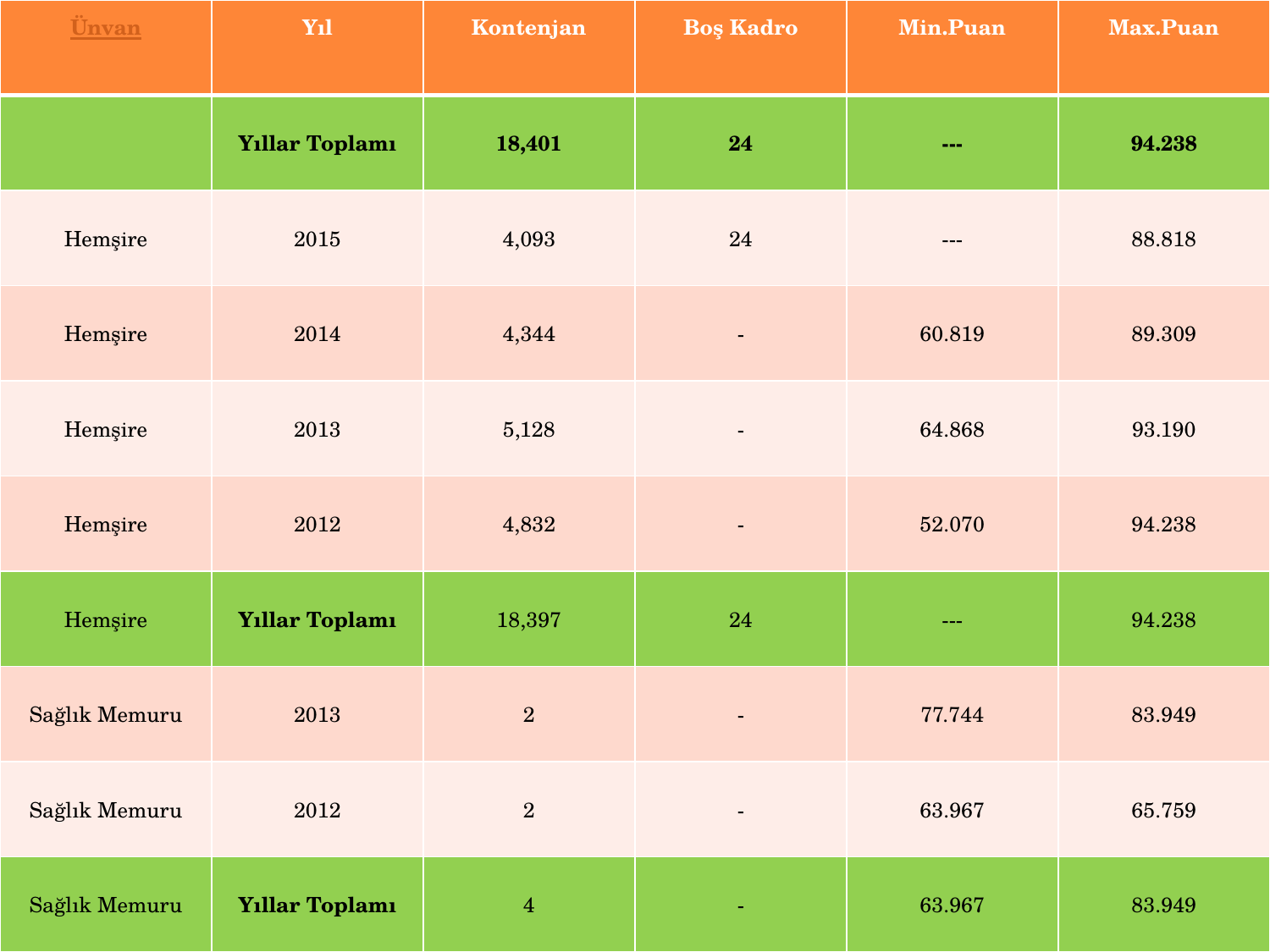

| Ünvan | Yıl | Kontenjan | Boş Kadro | Min.Puan | Max.Puan |
| --- | --- | --- | --- | --- | --- |
|  | Yıllar Toplamı | 18,401 | 24 | --- | 94.238 |
| Hemşire | 2015 | 4,093 | 24 | --- | 88.818 |
| Hemşire | 2014 | 4,344 | - | 60.819 | 89.309 |
| Hemşire | 2013 | 5,128 | - | 64.868 | 93.190 |
| Hemşire | 2012 | 4,832 | - | 52.070 | 94.238 |
| Hemşire | Yıllar Toplamı | 18,397 | 24 | --- | 94.238 |
| Sağlık Memuru | 2013 | 2 | - | 77.744 | 83.949 |
| Sağlık Memuru | 2012 | 2 | - | 63.967 | 65.759 |
| Sağlık Memuru | Yıllar Toplamı | 4 | - | 63.967 | 83.949 |